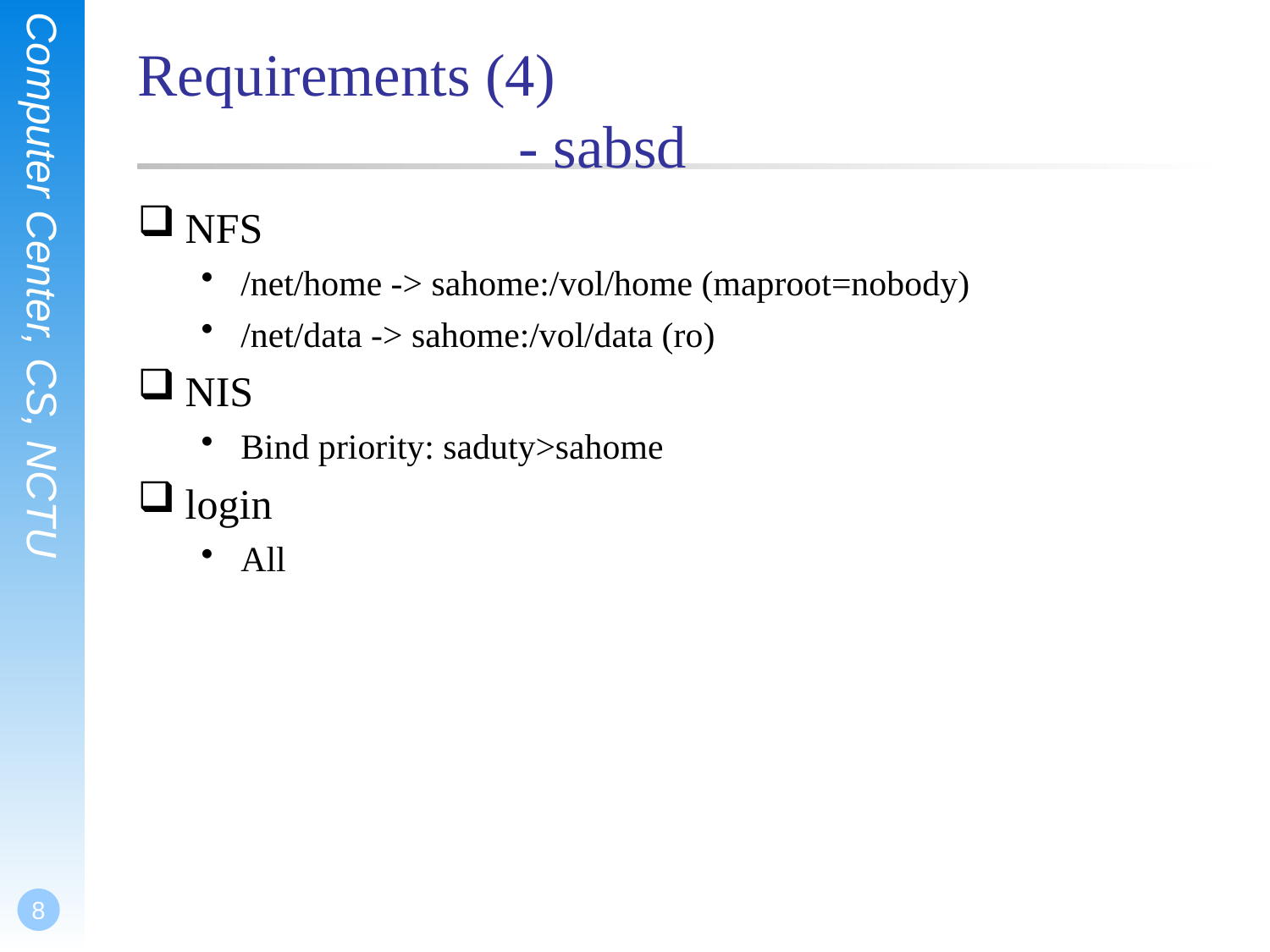

# Requirements (4) - sabsd
NFS
/net/home -> sahome:/vol/home (maproot=nobody)
/net/data -> sahome:/vol/data (ro)
NIS
Bind priority: saduty>sahome
login
All